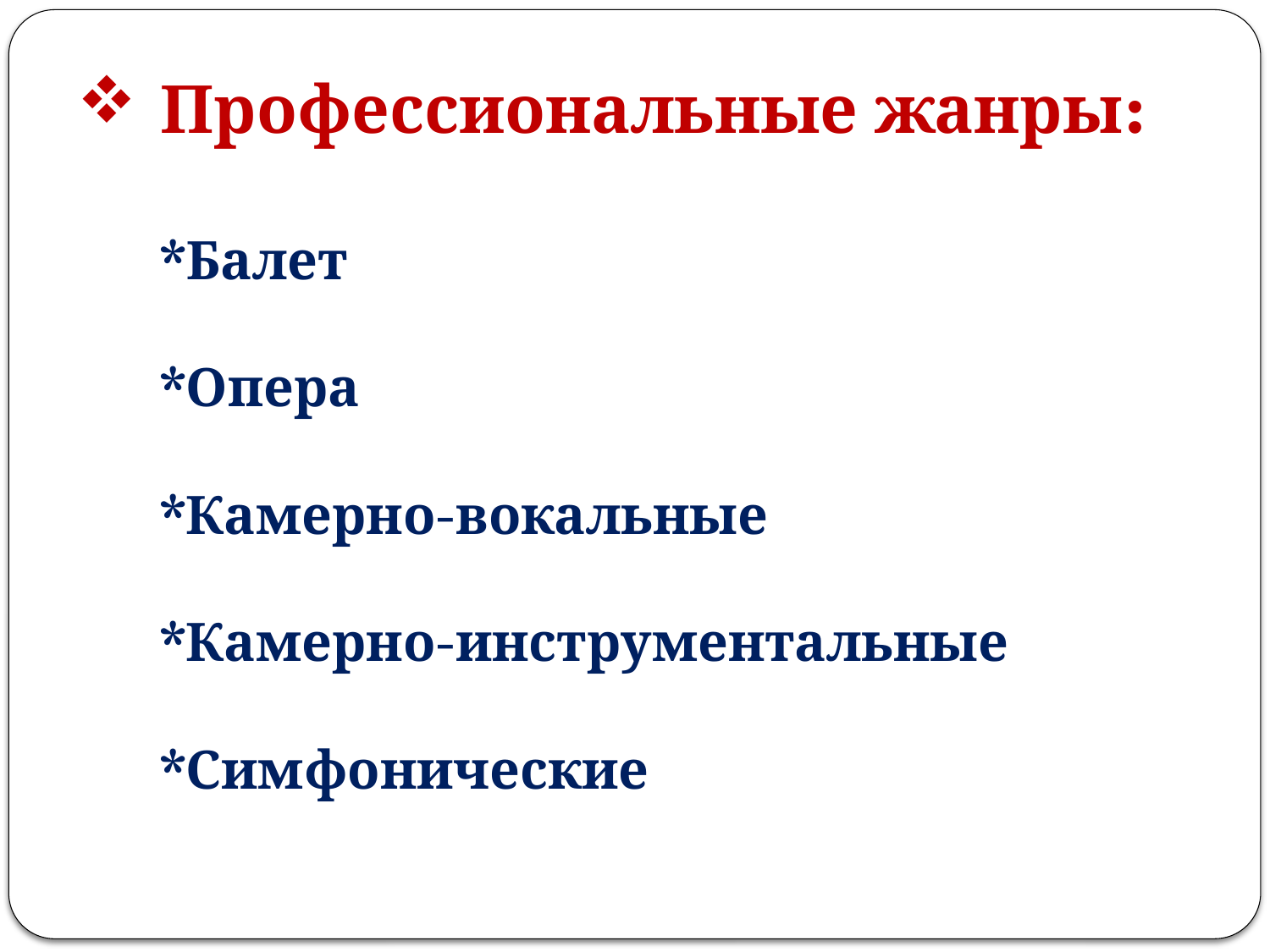

# Профессиональные жанры: *Балет *Опера *Камерно-вокальные *Камерно-инструментальные *Симфонические